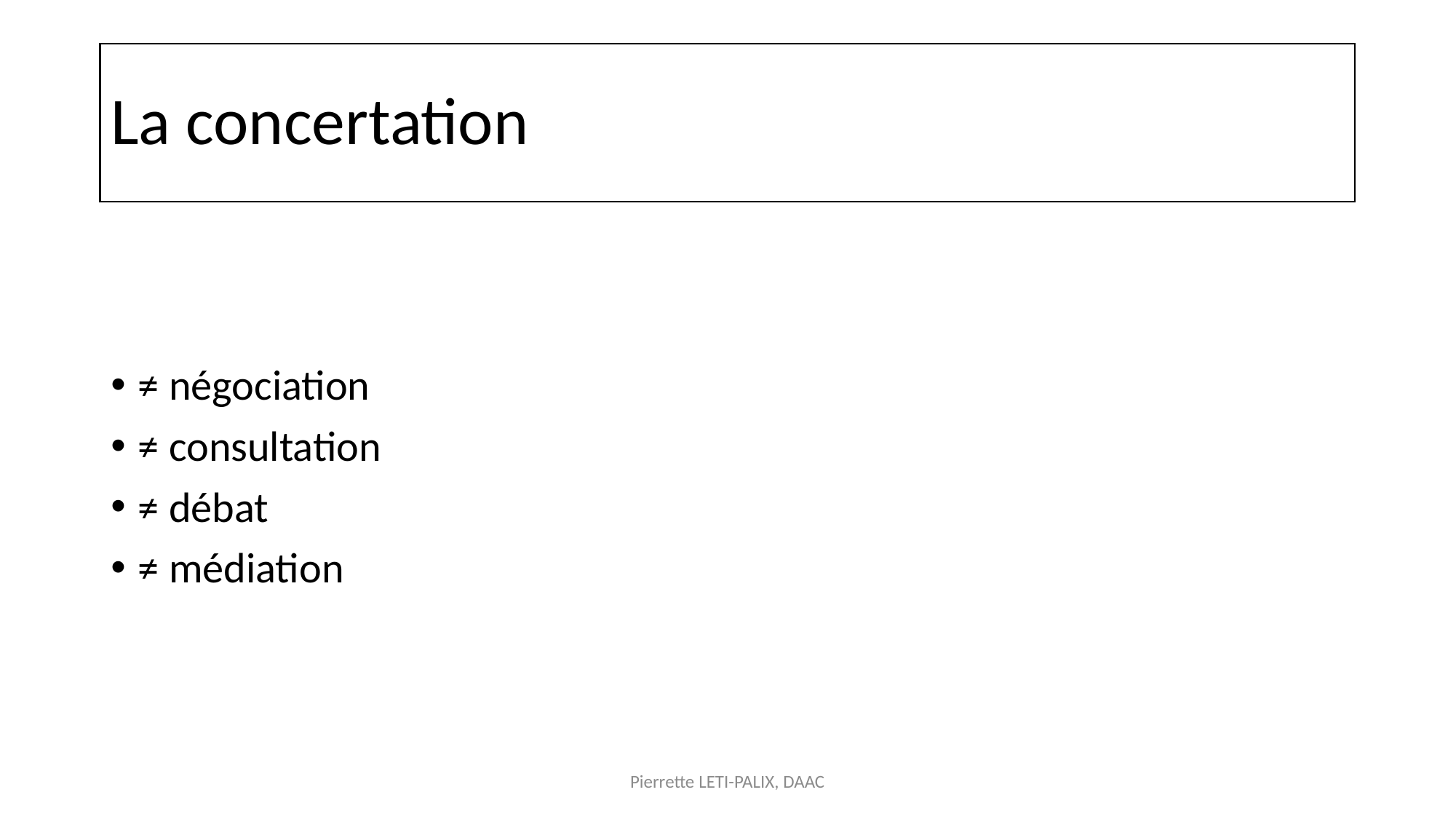

# La concertation
≠ négociation
≠ consultation
≠ débat
≠ médiation
Pierrette LETI-PALIX, DAAC